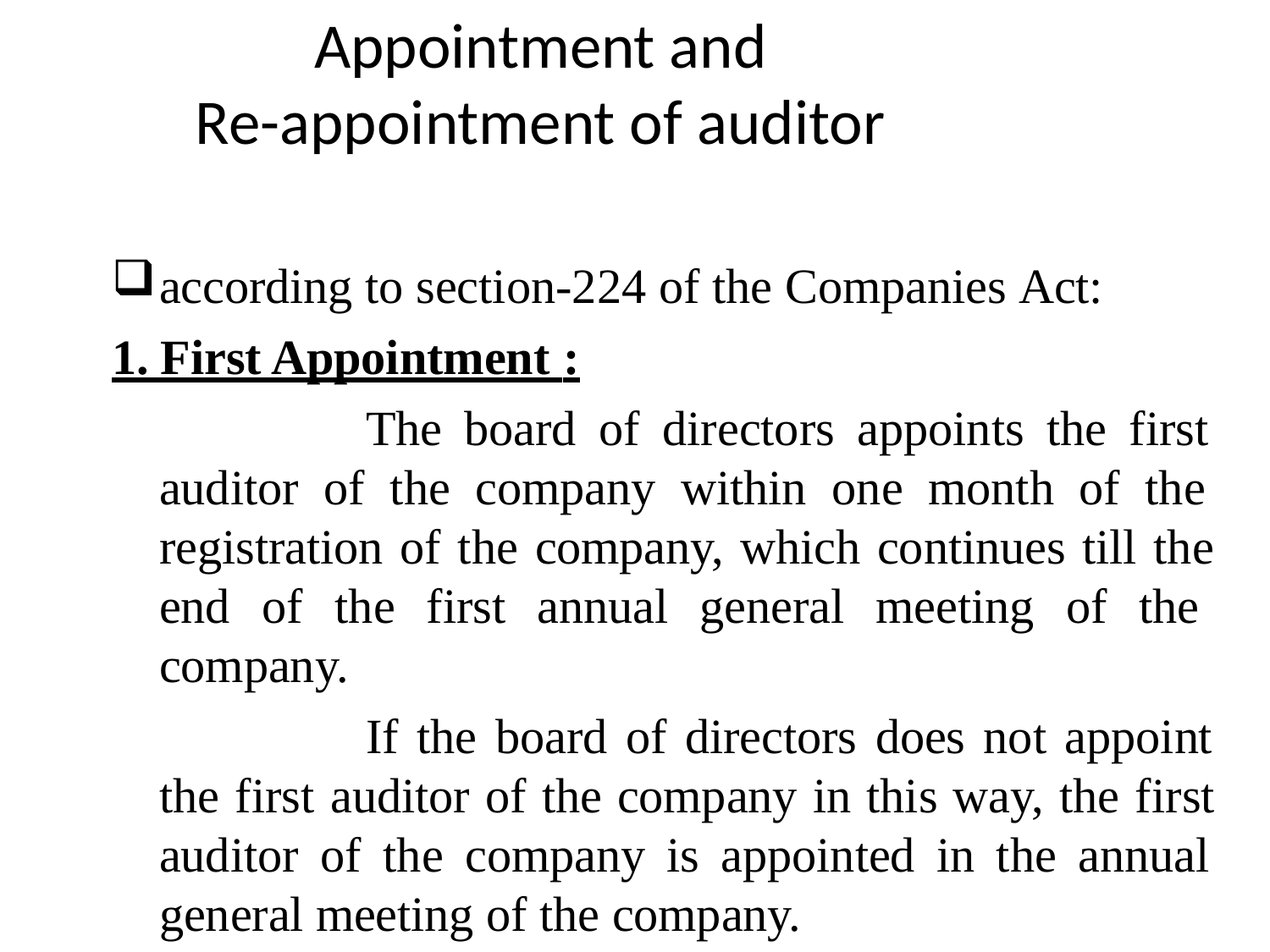

# Appointment and
Re-appointment of auditor
according to section-224 of the Companies Act:
1. First Appointment :
The board of directors appoints the first  auditor of the company within one month of the  registration of the company, which continues till the  end of the first annual general meeting of the  company.
If the board of directors does not appoint  the first auditor of the company in this way, the first  auditor of the company is appointed in the annual  general meeting of the company.